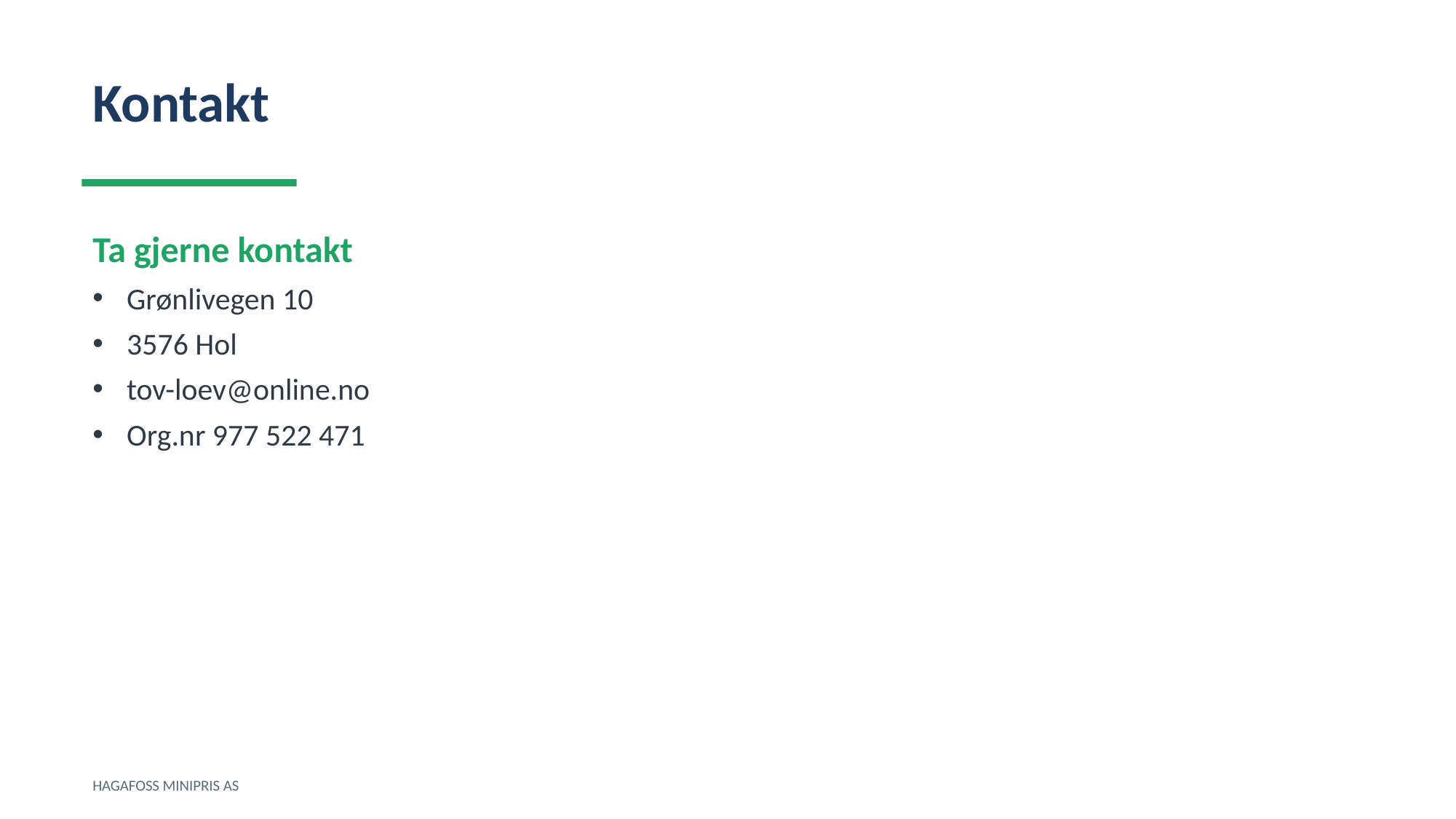

Kontakt

Ta gjerne kontakt
Grønlivegen 10
3576 Hol
tov-loev@online.no
Org.nr 977 522 471
HAGAFOSS MINIPRIS AS